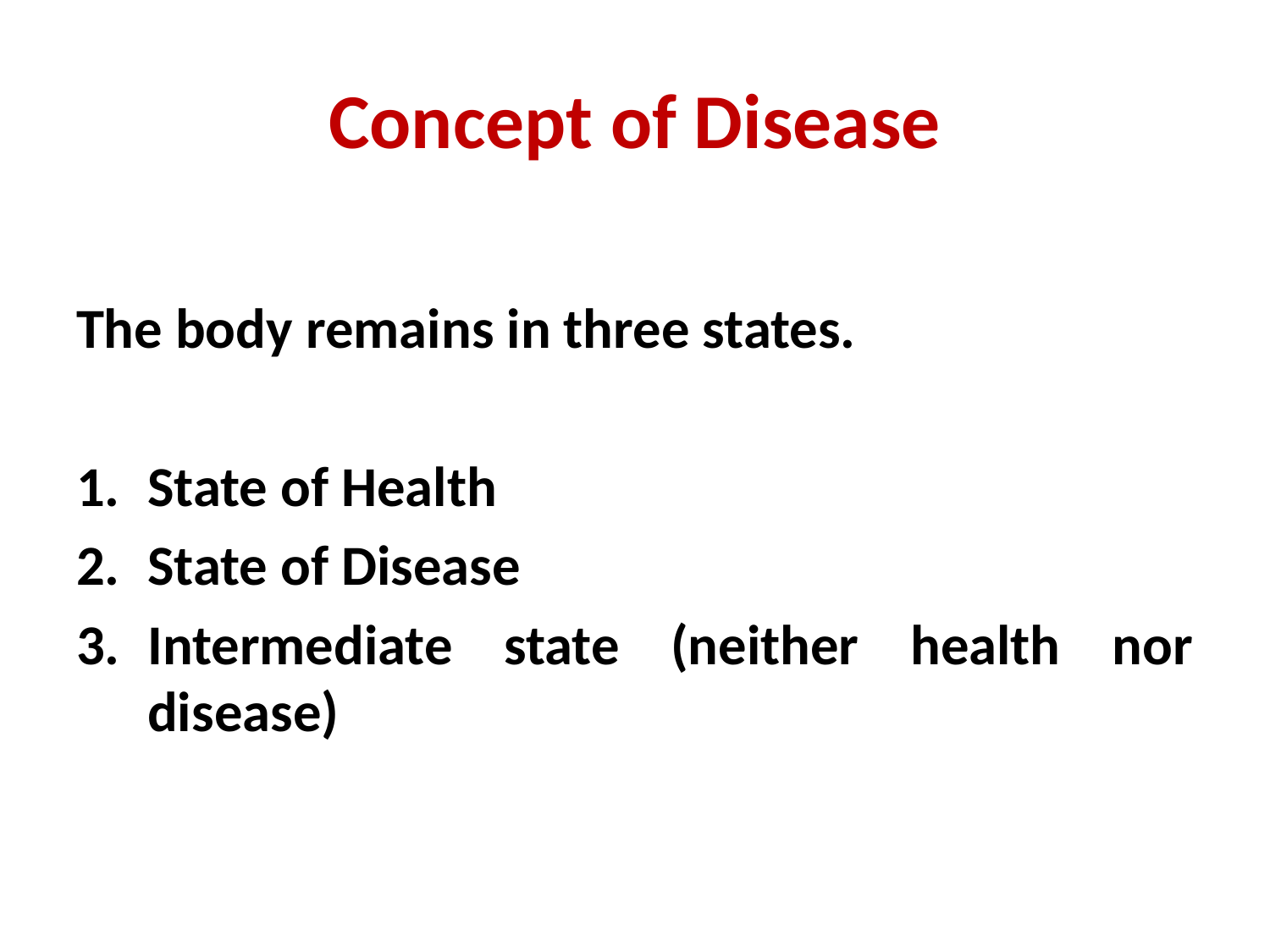

# Concept of Disease
The body remains in three states.

State of Health
State of Disease
Intermediate state (neither health nor disease)